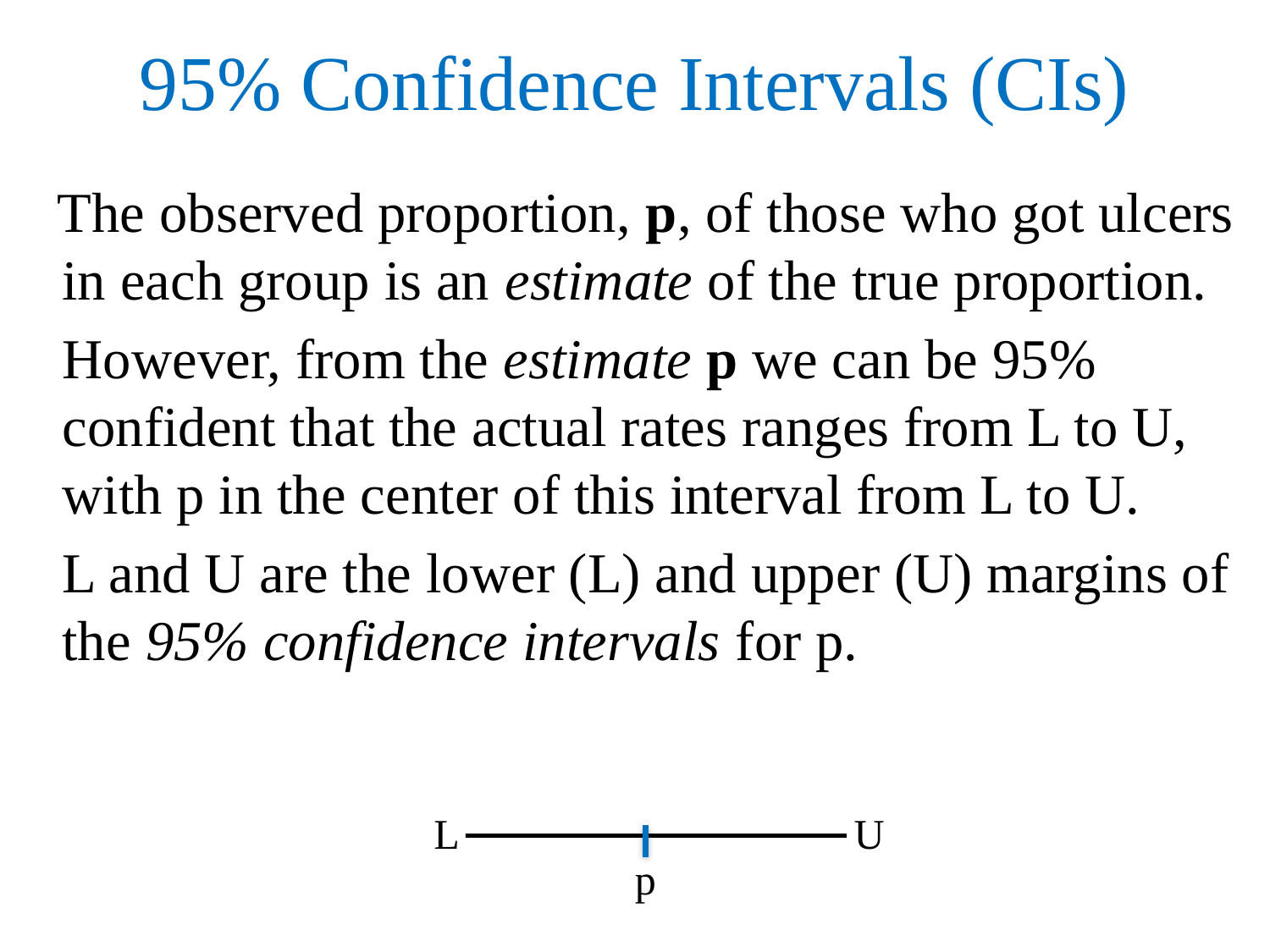

# 95% Confidence Intervals (CIs)
   The observed proportion, p, of those who got ulcers in each group is an estimate of the true proportion.
	However, from the estimate p we can be 95% confident that the actual rates ranges from L to U, with p in the center of this interval from L to U.
	L and U are the lower (L) and upper (U) margins of the 95% confidence intervals for p.

L
U

p